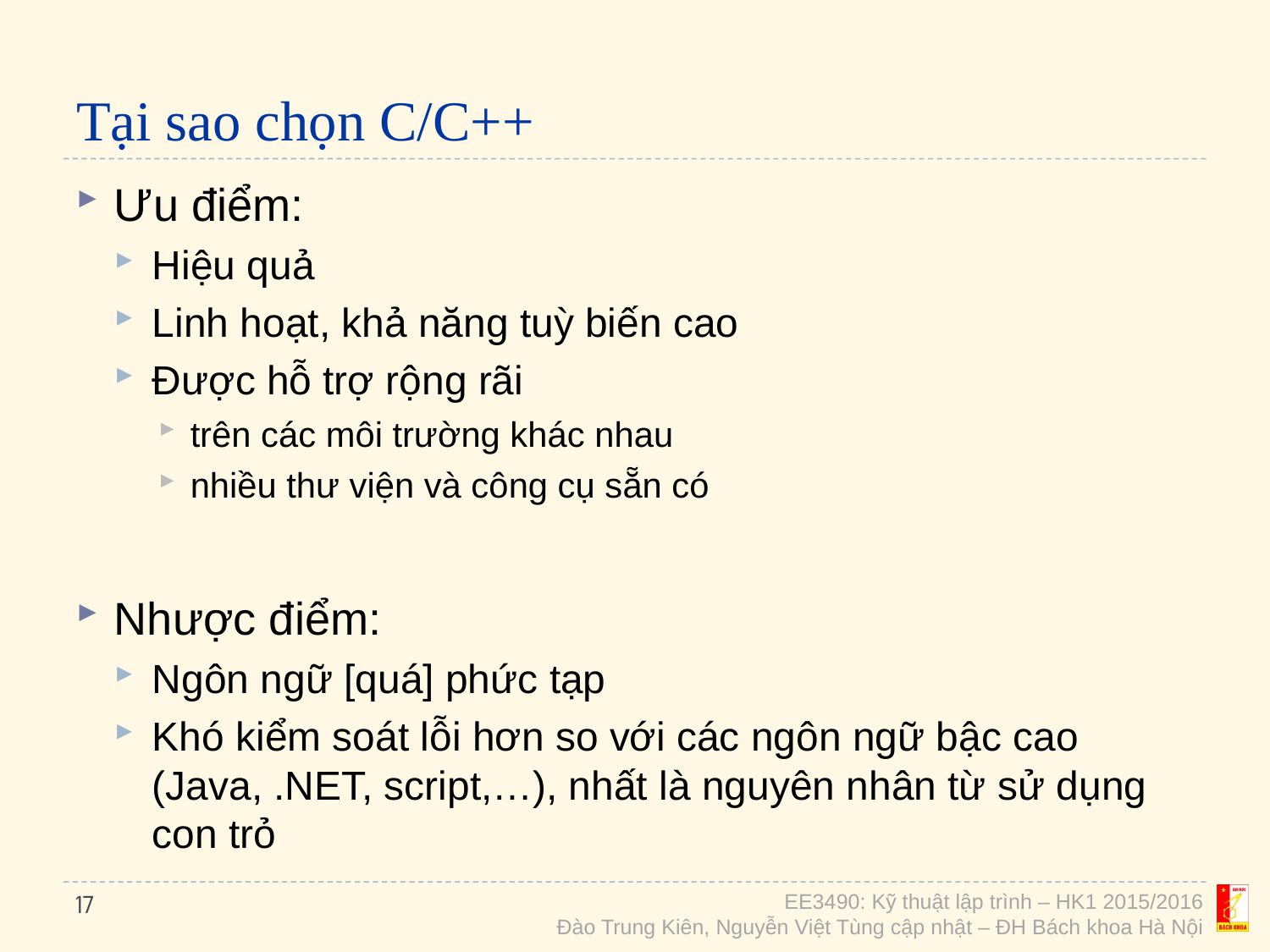

# Tại sao chọn C/C++
Ưu điểm:
Hiệu quả
Linh hoạt, khả năng tuỳ biến cao
Được hỗ trợ rộng rãi
trên các môi trường khác nhau
nhiều thư viện và công cụ sẵn có

Nhược điểm:
Ngôn ngữ [quá] phức tạp
Khó kiểm soát lỗi hơn so với các ngôn ngữ bậc cao (Java, .NET, script,…), nhất là nguyên nhân từ sử dụng con trỏ
17